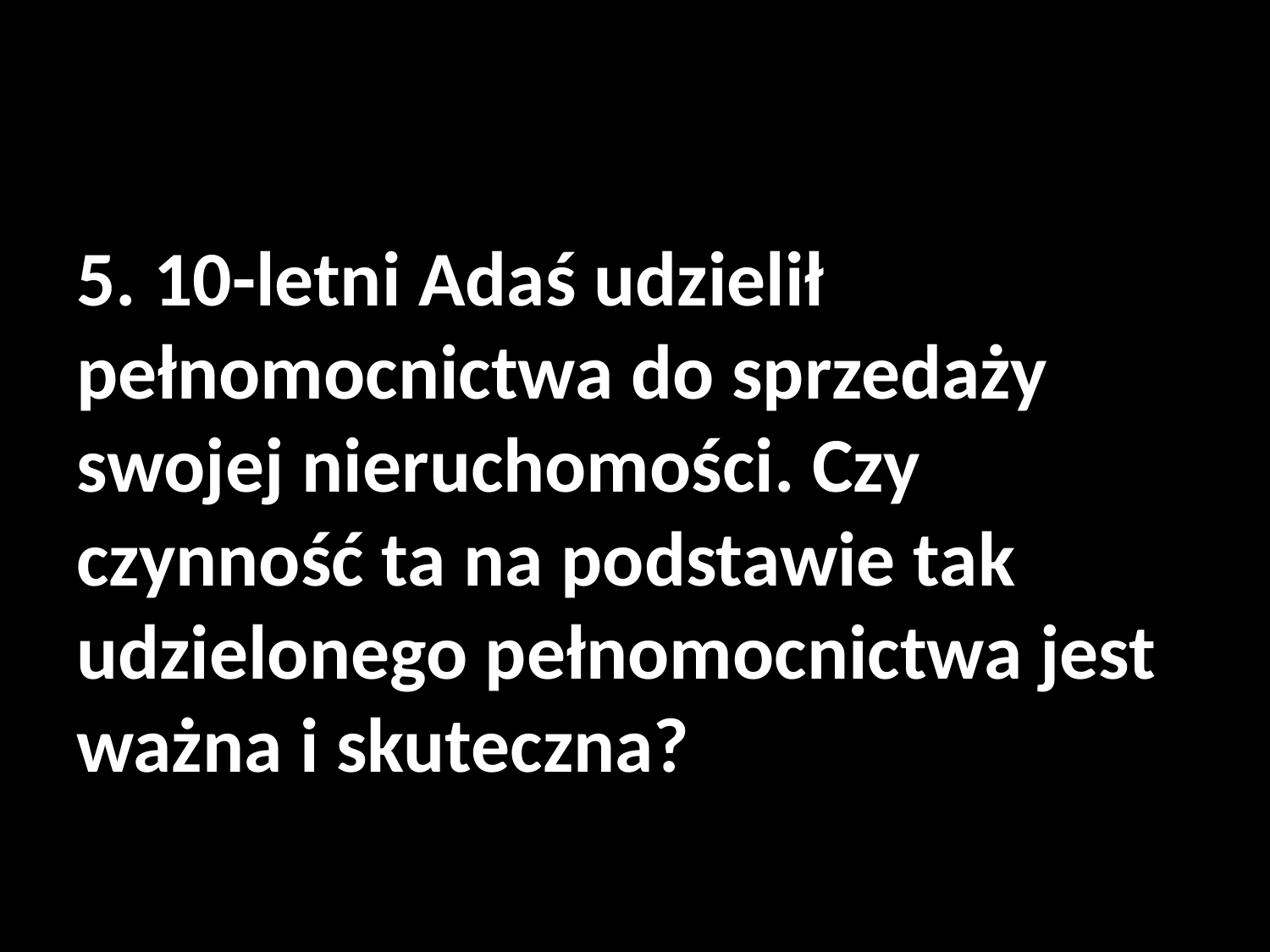

#
5. 10-letni Adaś udzielił pełnomocnictwa do sprzedaży swojej nieruchomości. Czy czynność ta na podstawie tak udzielonego pełnomocnictwa jest ważna i skuteczna?